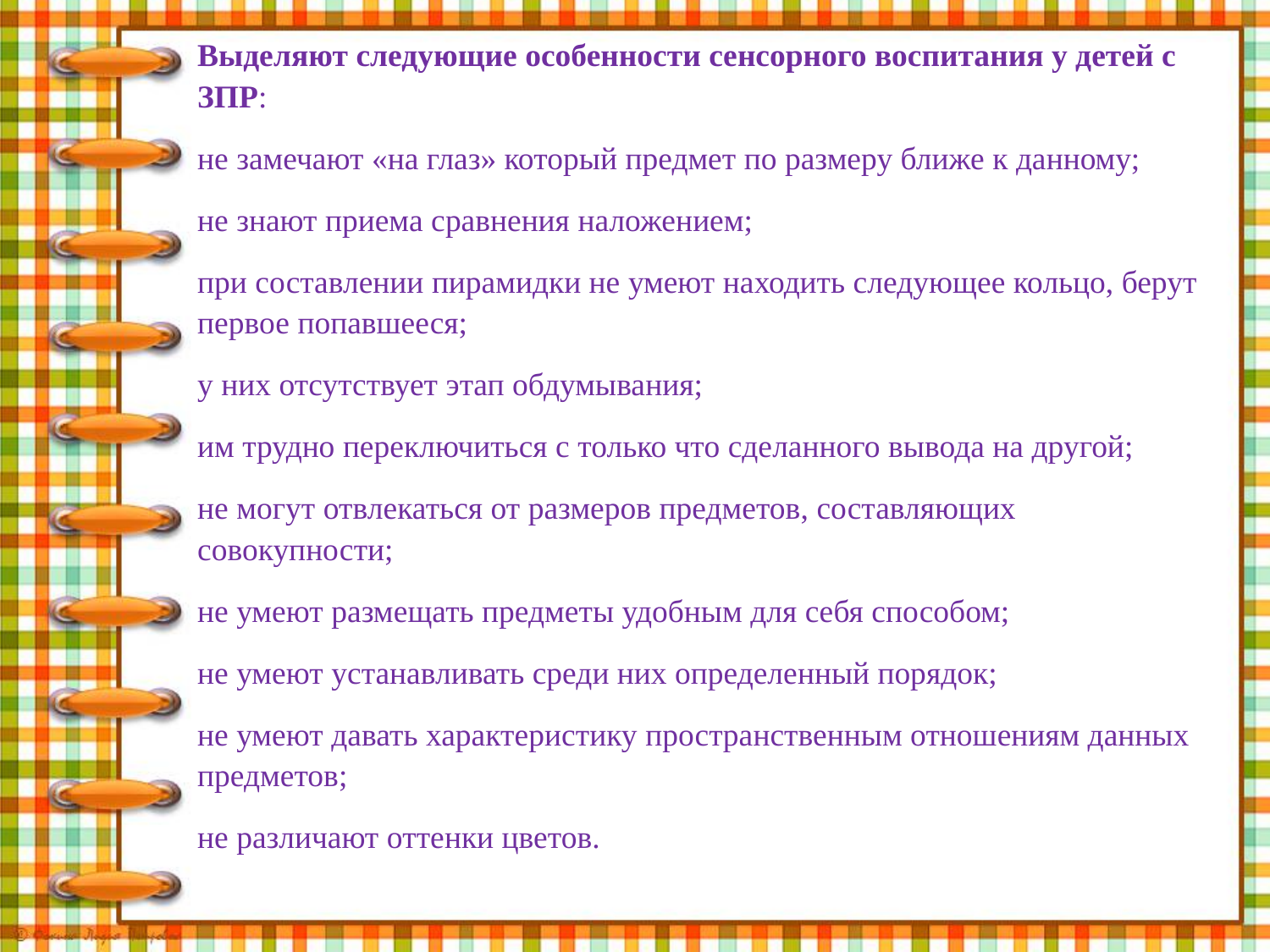

Выделяют следующие особенности сенсорного воспитания у детей с ЗПР:
не замечают «на глаз» который предмет по размеру ближе к данному;
не знают приема сравнения наложением;
при составлении пирамидки не умеют находить следующее кольцо, берут первое попавшееся;
у них отсутствует этап обдумывания;
им трудно переключиться с только что сделанного вывода на другой;
не могут отвлекаться от размеров предметов, составляющих совокупности;
не умеют размещать предметы удобным для себя способом;
не умеют устанавливать среди них определенный порядок;
не умеют давать характеристику пространственным отношениям данных предметов;
не различают оттенки цветов.